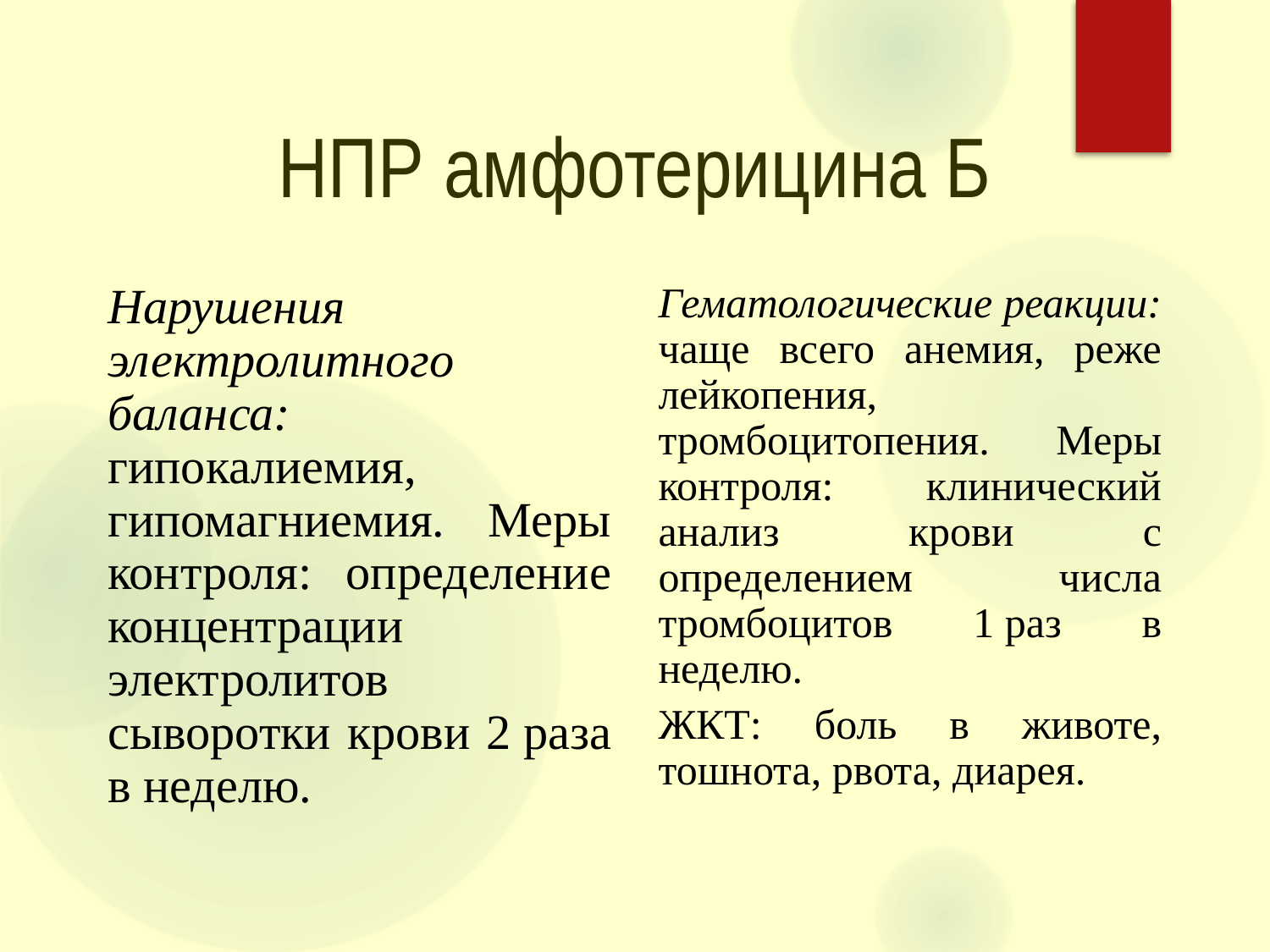

НПР амфотерицина Б
Нарушения электролитного баланса: гипокалиемия, гипомагниемия. Меры контроля: определение концентрации электролитов сыворотки крови 2 раза в неделю.

Гематологические реакции: чаще всего анемия, реже лейкопения, тромбоцитопения. Меры контроля: клинический анализ крови с определением числа тромбоцитов 1 раз в неделю.
ЖКТ: боль в животе, тошнота, рвота, диарея.